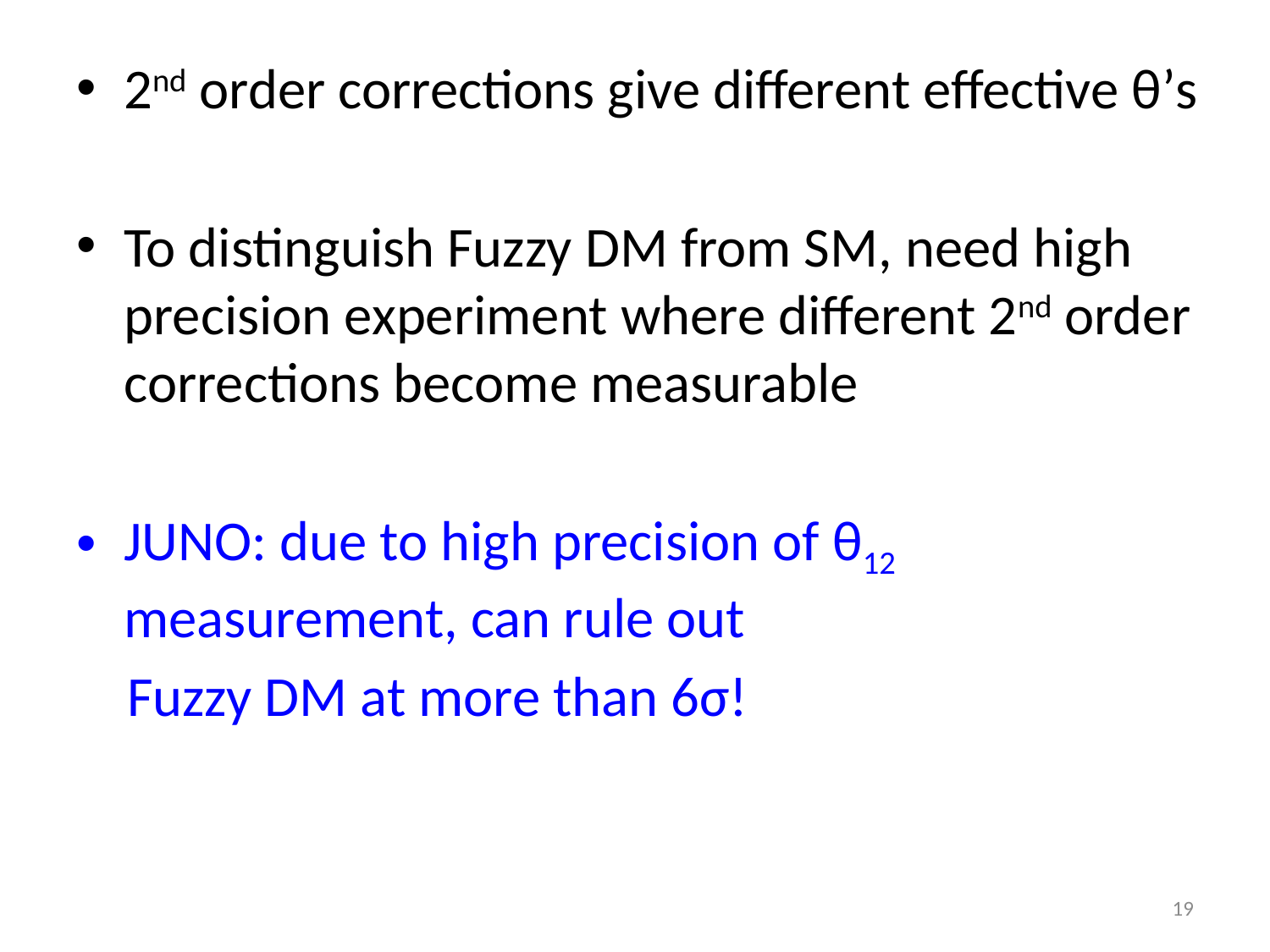

2nd order corrections give different effective θ’s

To distinguish Fuzzy DM from SM, need high precision experiment where different 2nd order corrections become measurable

JUNO: due to high precision of θ12 measurement, can rule out
    Fuzzy DM at more than 6σ!
19